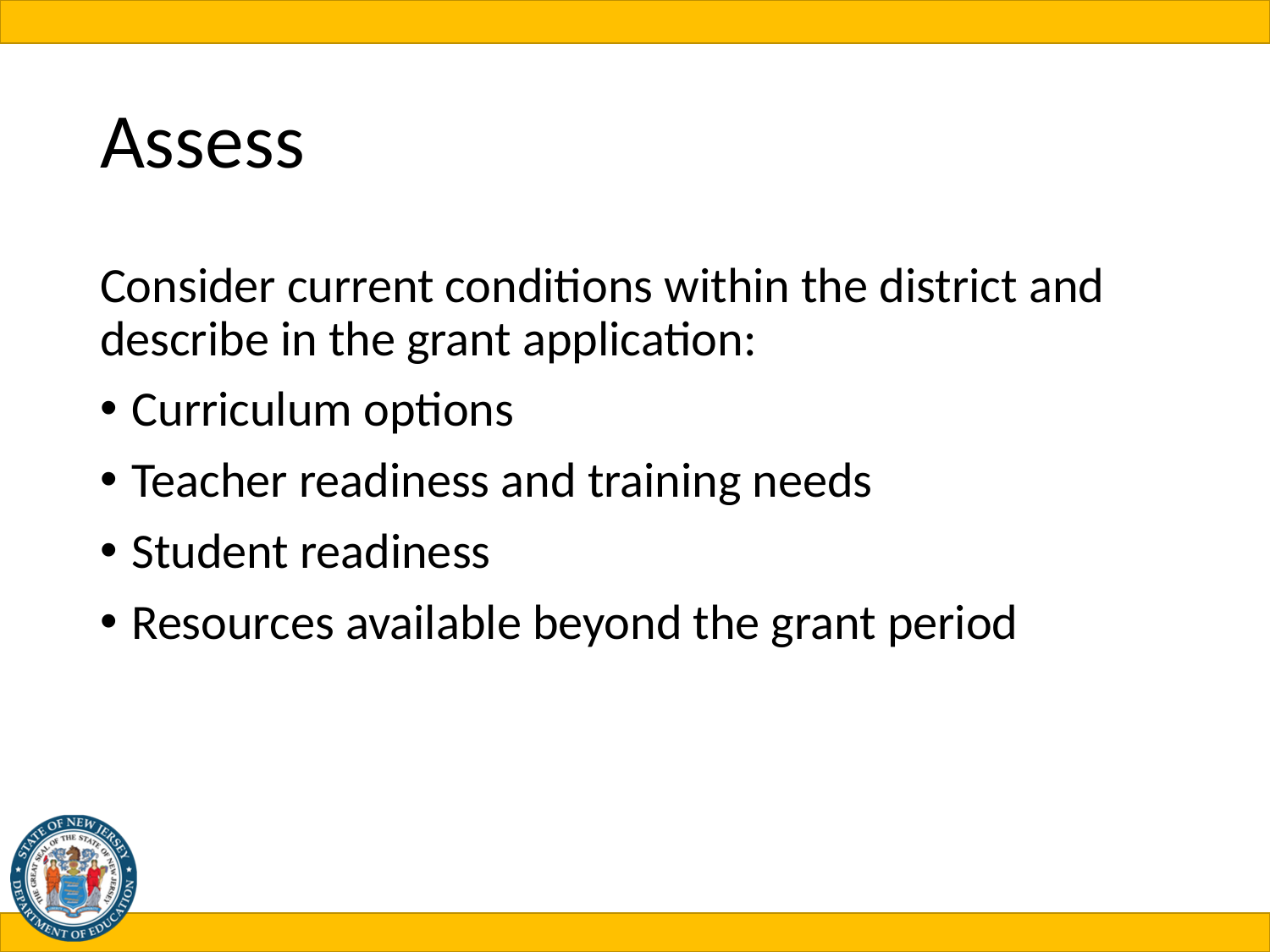

# Assess
Consider current conditions within the district and describe in the grant application:
Curriculum options
Teacher readiness and training needs
Student readiness
Resources available beyond the grant period